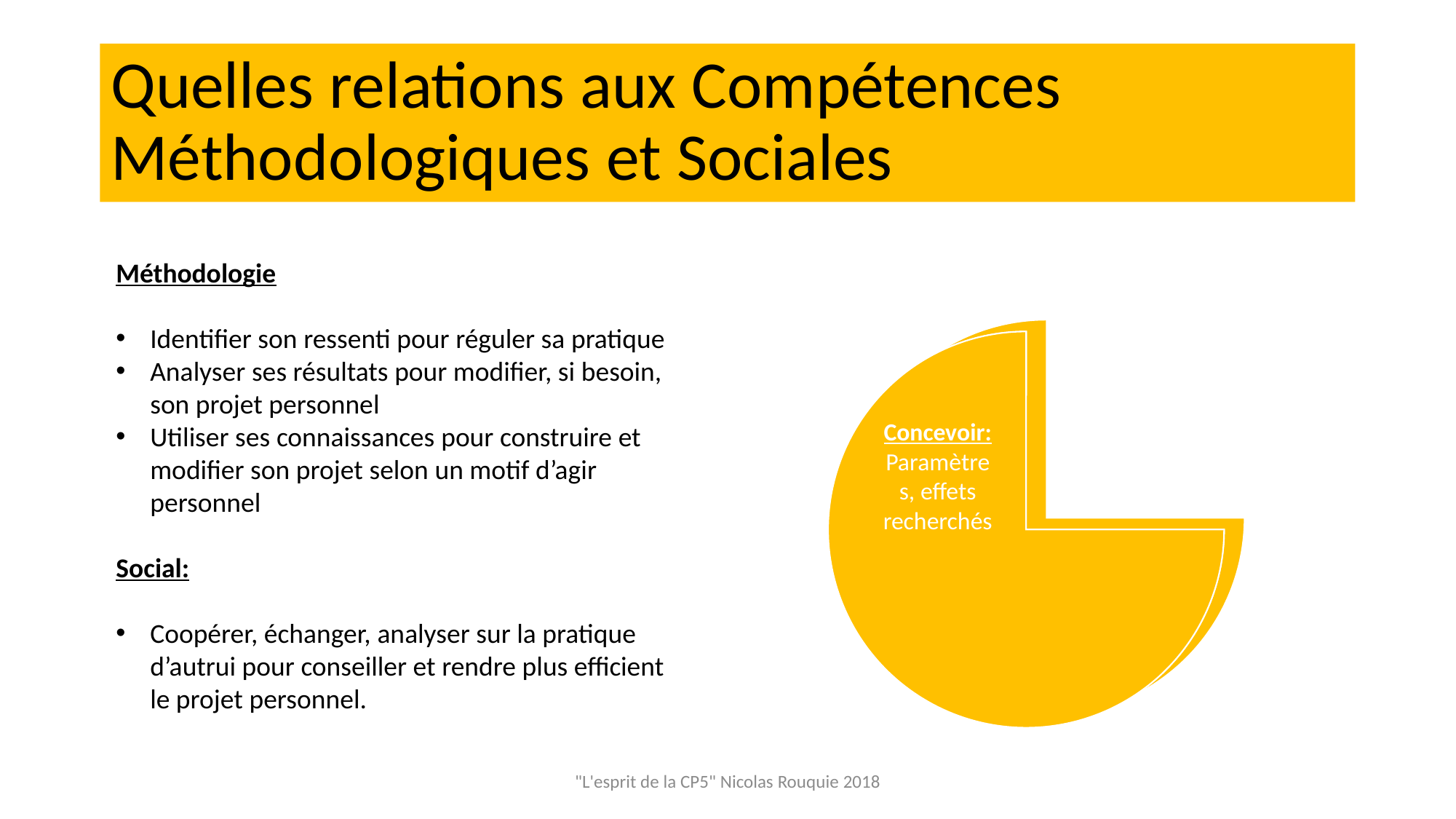

# Quelles relations aux Compétences Méthodologiques et Sociales
Méthodologie

Identifier son ressenti pour réguler sa pratique
Analyser ses résultats pour modifier, si besoin, son projet personnel
Utiliser ses connaissances pour construire et modifier son projet selon un motif d’agir personnel

Social:

Coopérer, échanger, analyser sur la pratique d’autrui pour conseiller et rendre plus efficient le projet personnel.

Produire
Analyser
Sensations (percues, mesurées,..)
Concevoir:
Paramètres, effets recherchés
"L'esprit de la CP5" Nicolas Rouquie 2018